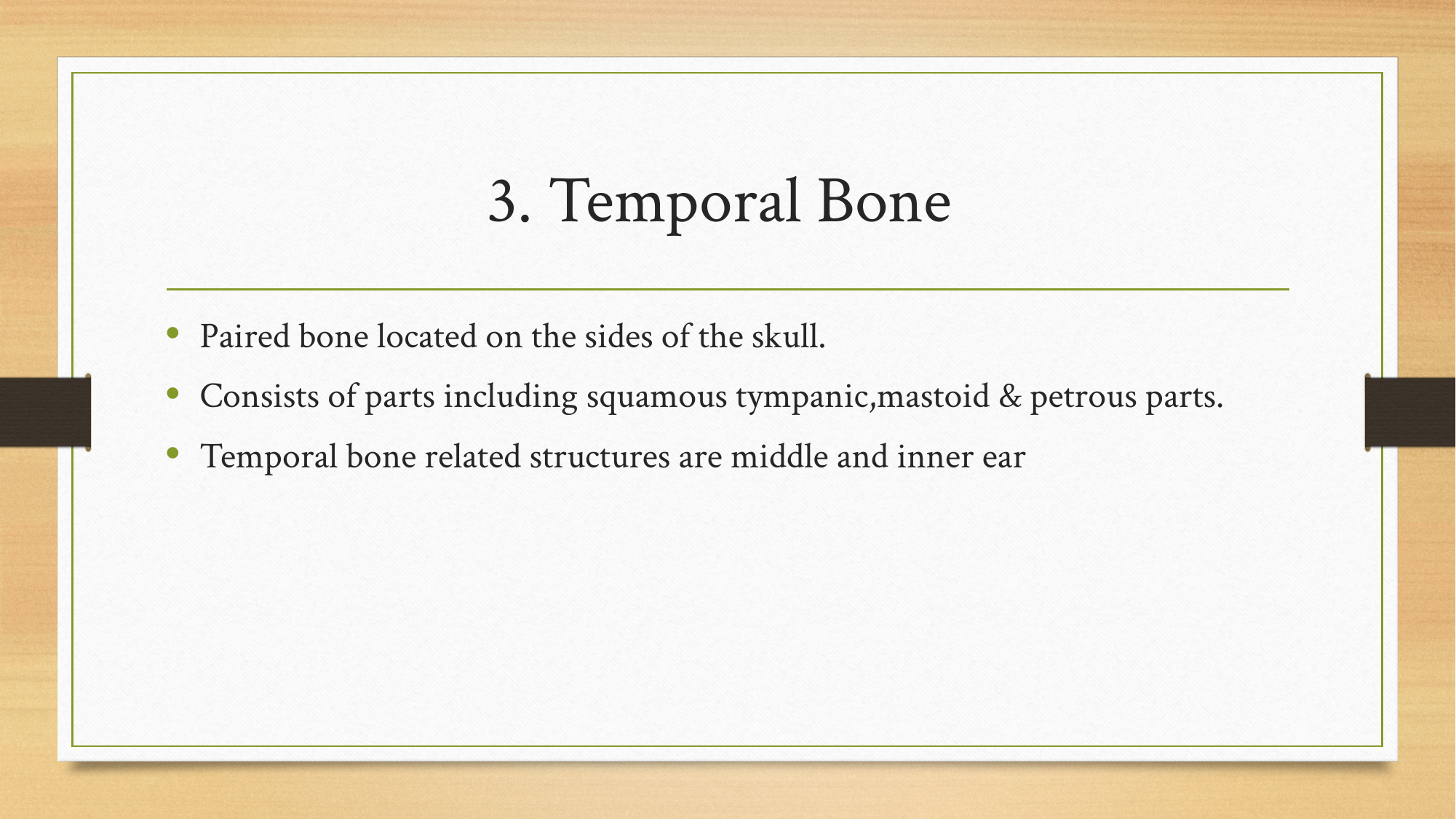

# 3. Temporal Bone
Paired bone located on the sides of the skull.
Consists of parts including squamous tympanic,mastoid & petrous parts.
Temporal bone related structures are middle and inner ear